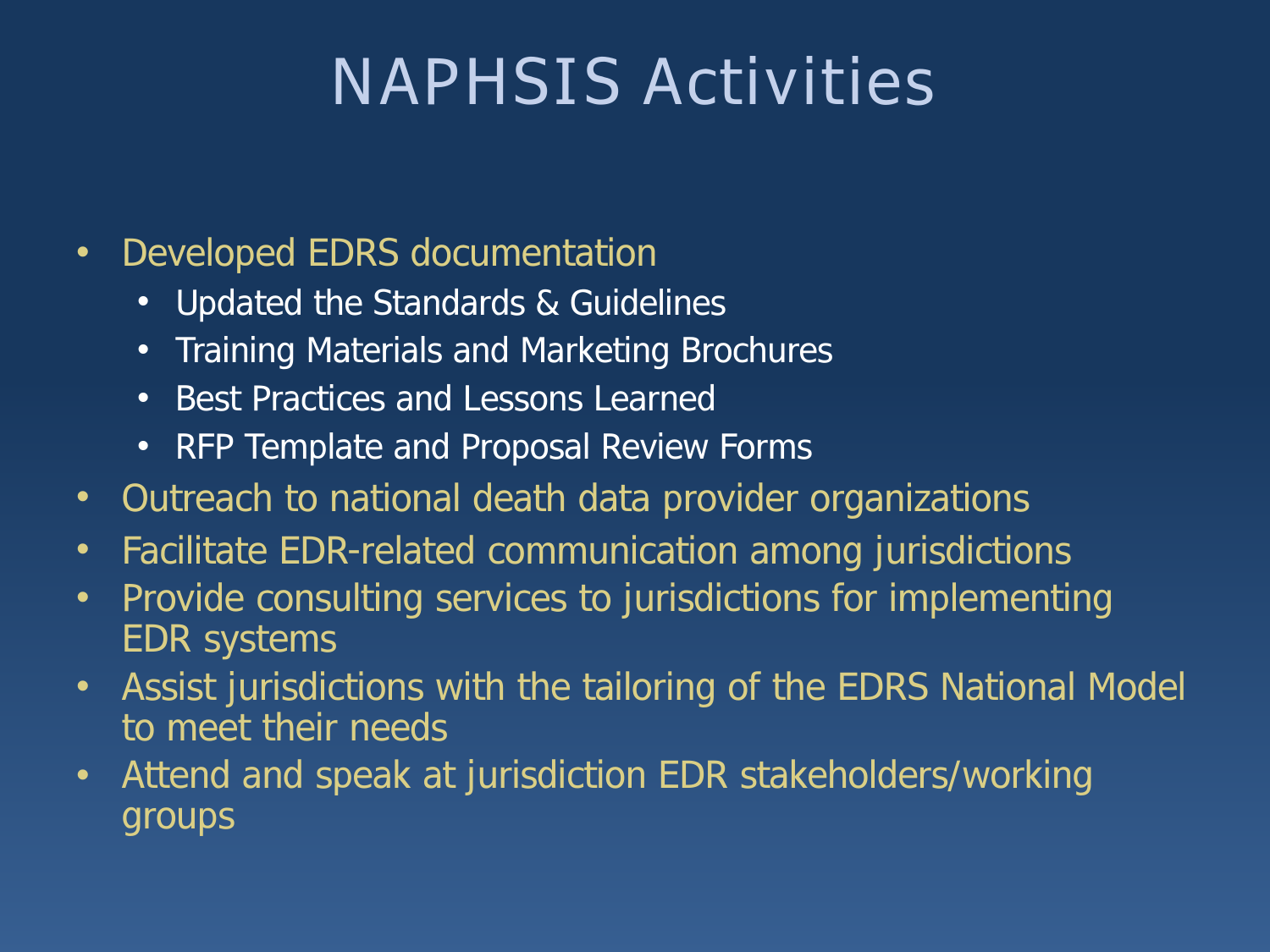

# NAPHSIS Activities
Developed EDRS documentation
Updated the Standards & Guidelines
Training Materials and Marketing Brochures
Best Practices and Lessons Learned
RFP Template and Proposal Review Forms
Outreach to national death data provider organizations
Facilitate EDR-related communication among jurisdictions
Provide consulting services to jurisdictions for implementing EDR systems
Assist jurisdictions with the tailoring of the EDRS National Model to meet their needs
Attend and speak at jurisdiction EDR stakeholders/working groups